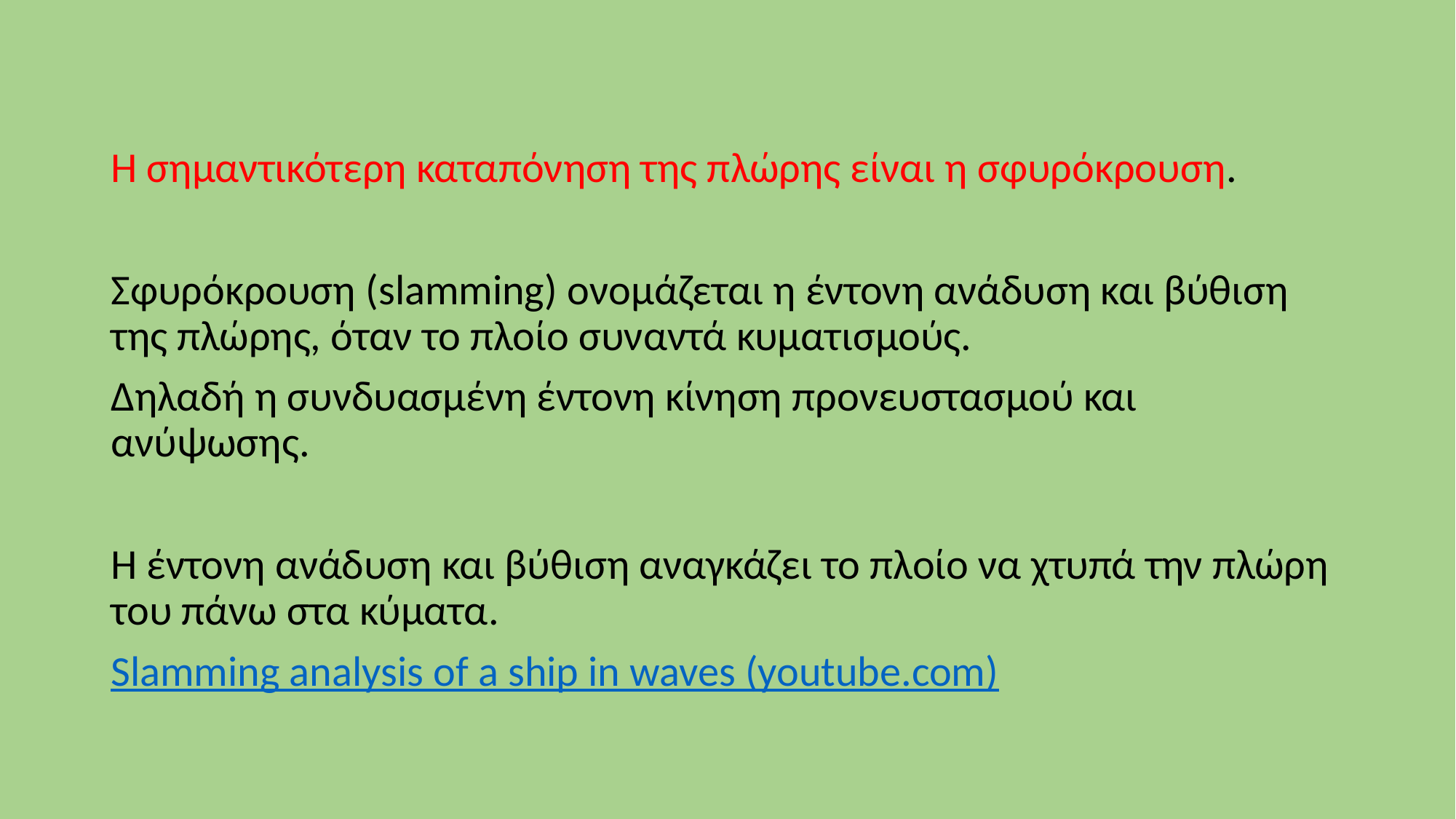

Η σημαντικότερη καταπόνηση της πλώρης είναι η σφυρόκρουση.

Σφυρόκρουση (slamming) ονομάζεται η έντονη ανάδυση και βύθιση της πλώρης, όταν το πλοίο συναντά κυματισμούς.
Δηλαδή η συνδυασμένη έντονη κίνηση προνευστασμού και ανύψωσης.

Η έντονη ανάδυση και βύθιση αναγκάζει το πλοίο να χτυπά την πλώρη του πάνω στα κύματα.
Slamming analysis of a ship in waves (youtube.com)